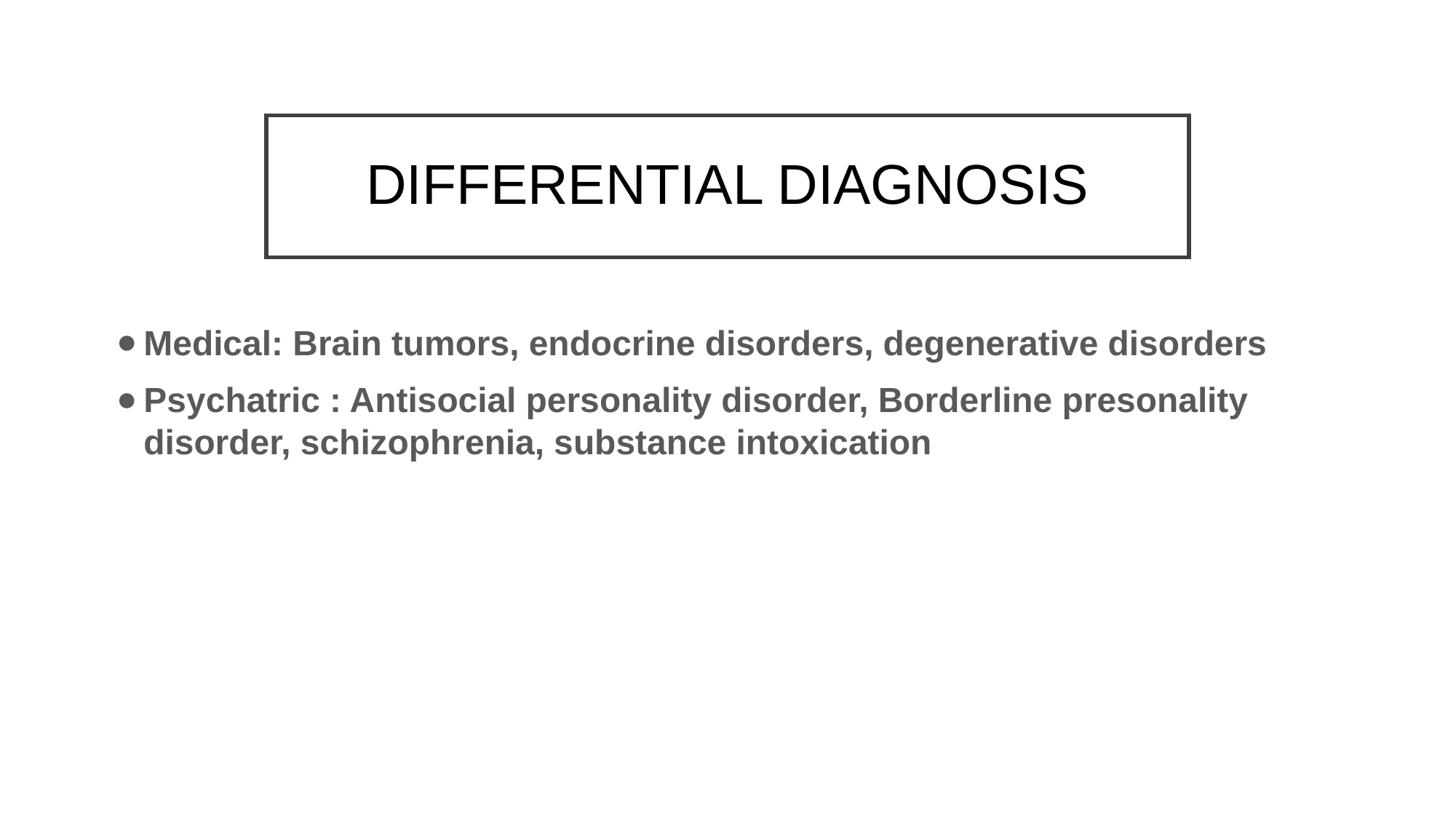

# DIFFERENTIAL DIAGNOSIS
Medical: Brain tumors, endocrine disorders, degenerative disorders
Psychatric : Antisocial personality disorder, Borderline presonality disorder, schizophrenia, substance intoxication